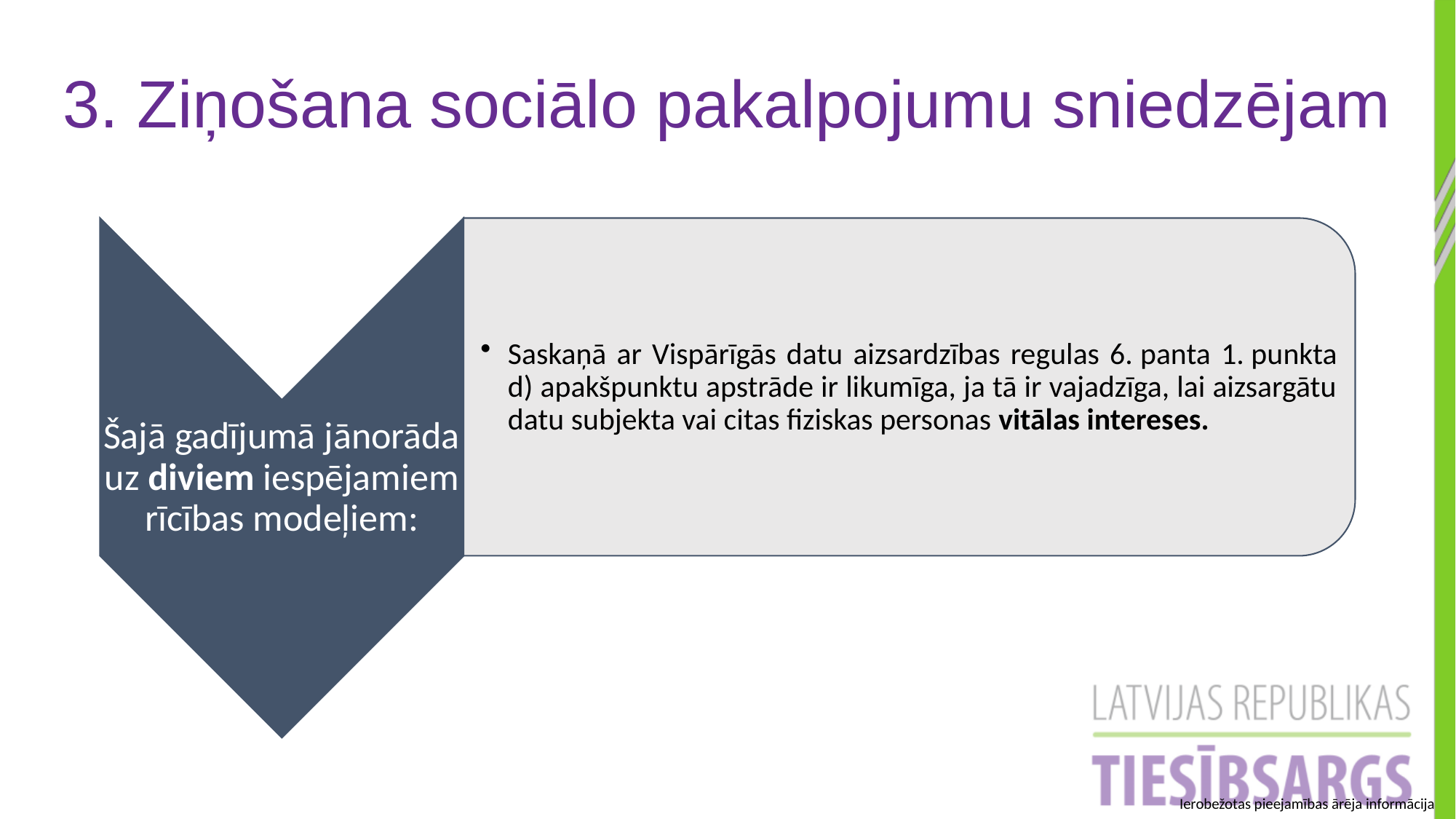

3. Ziņošana sociālo pakalpojumu sniedzējam
Šajā gadījumā jānorāda uz diviem iespējamiem rīcības modeļiem:
Saskaņā ar Vispārīgās datu aizsardzības regulas 6. panta 1. punkta d) apakšpunktu apstrāde ir likumīga, ja tā ir vajadzīga, lai aizsargātu datu subjekta vai citas fiziskas personas vitālas intereses.